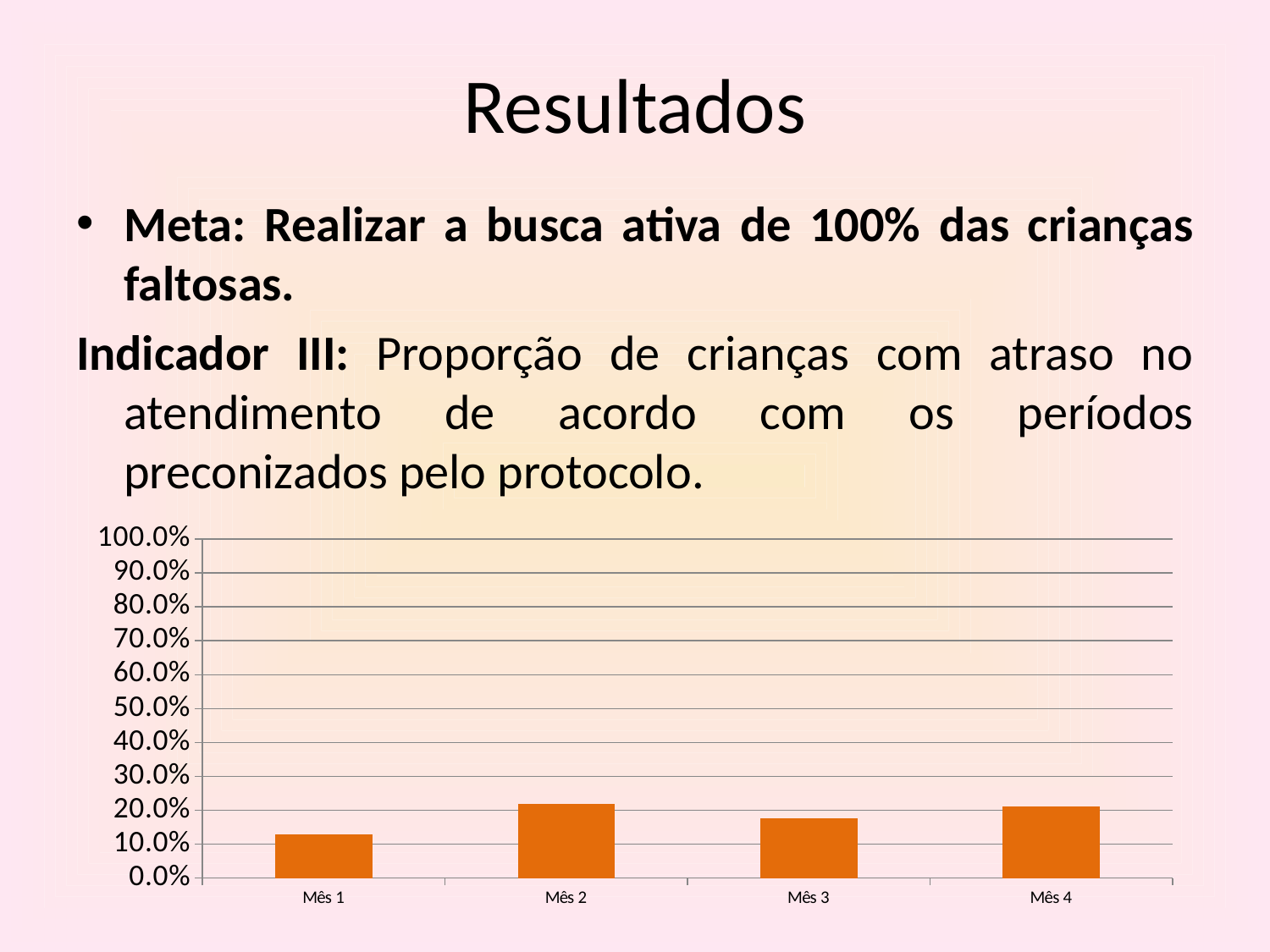

# Resultados
Meta: Realizar a busca ativa de 100% das crianças faltosas.
Indicador III: Proporção de crianças com atraso no atendimento de acordo com os períodos preconizados pelo protocolo.

### Chart

| Category | Proporção de crianças com atraso no atendimento de acordo com os períodos preconizados pelo protocolo  |
|---|---|
| Mês 1 | 0.12903225806451613 |
| Mês 2 | 0.21875000000000044 |
| Mês 3 | 0.1764705882352942 |
| Mês 4 | 0.21052631578947437 |